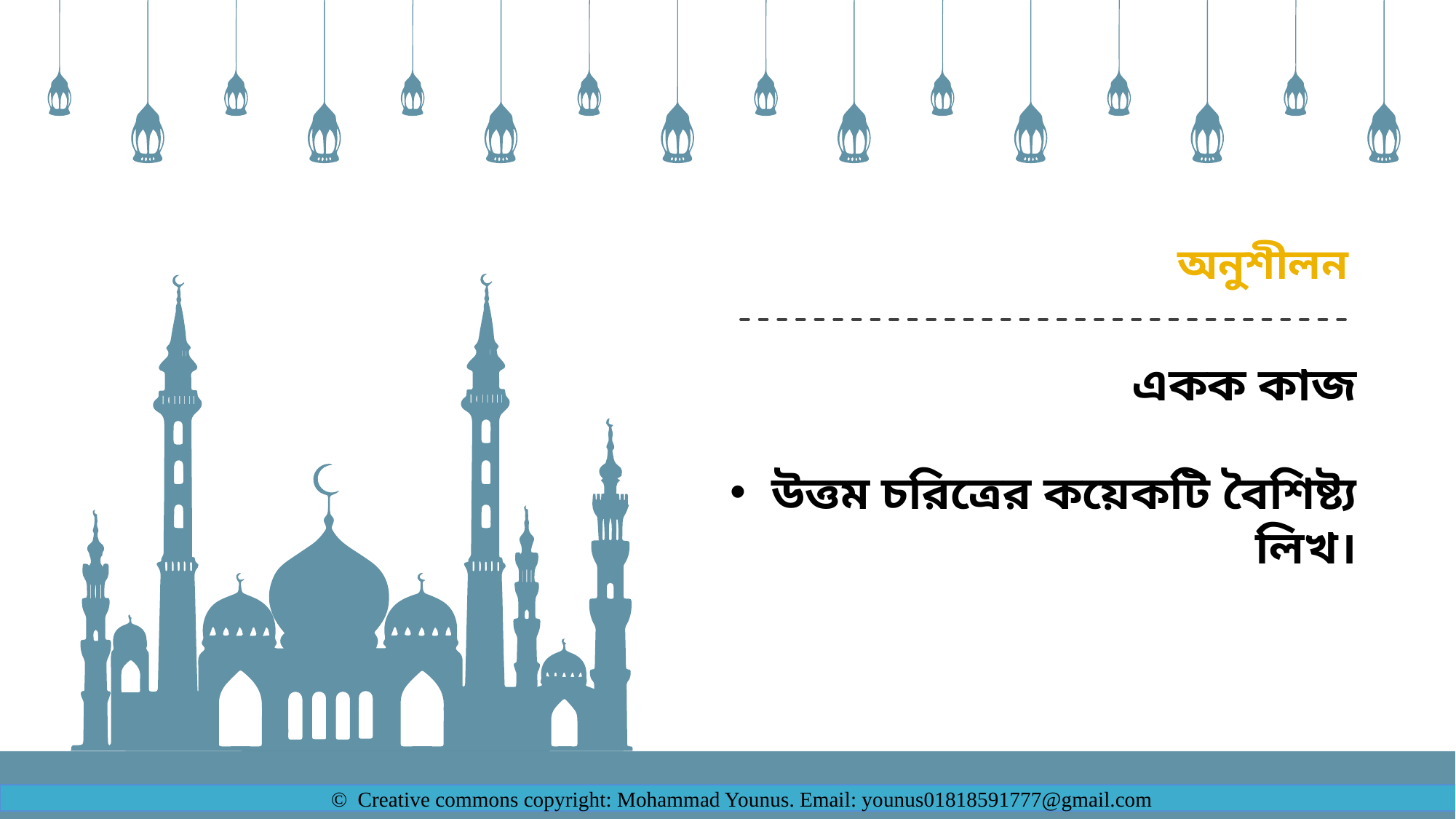

অনুশীলন

একক কাজ

উত্তম চরিত্রের কয়েকটি বৈশিষ্ট্য লিখ।

©  Creative commons copyright: Mohammad Younus. Email: younus01818591777@gmail.com